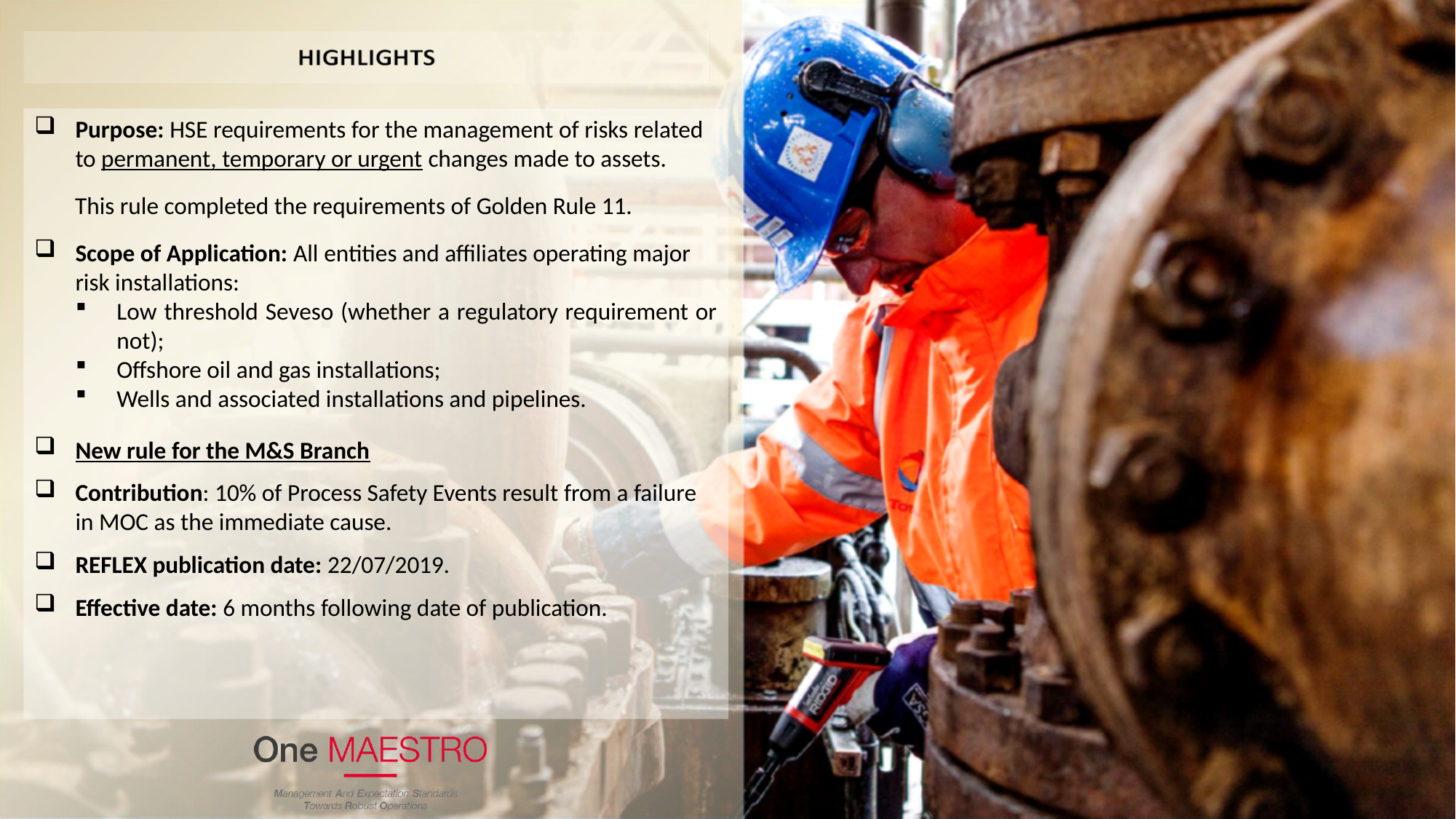

Purpose: HSE requirements for the management of risks related to permanent, temporary or urgent changes made to assets.
This rule completed the requirements of Golden Rule 11.
Scope of Application: All entities and affiliates operating major risk installations:
Low threshold Seveso (whether a regulatory requirement or not);
Offshore oil and gas installations;
Wells and associated installations and pipelines.
New rule for the M&S Branch
Contribution: 10% of Process Safety Events result from a failure in MOC as the immediate cause.
REFLEX publication date: 22/07/2019.
Effective date: 6 months following date of publication.